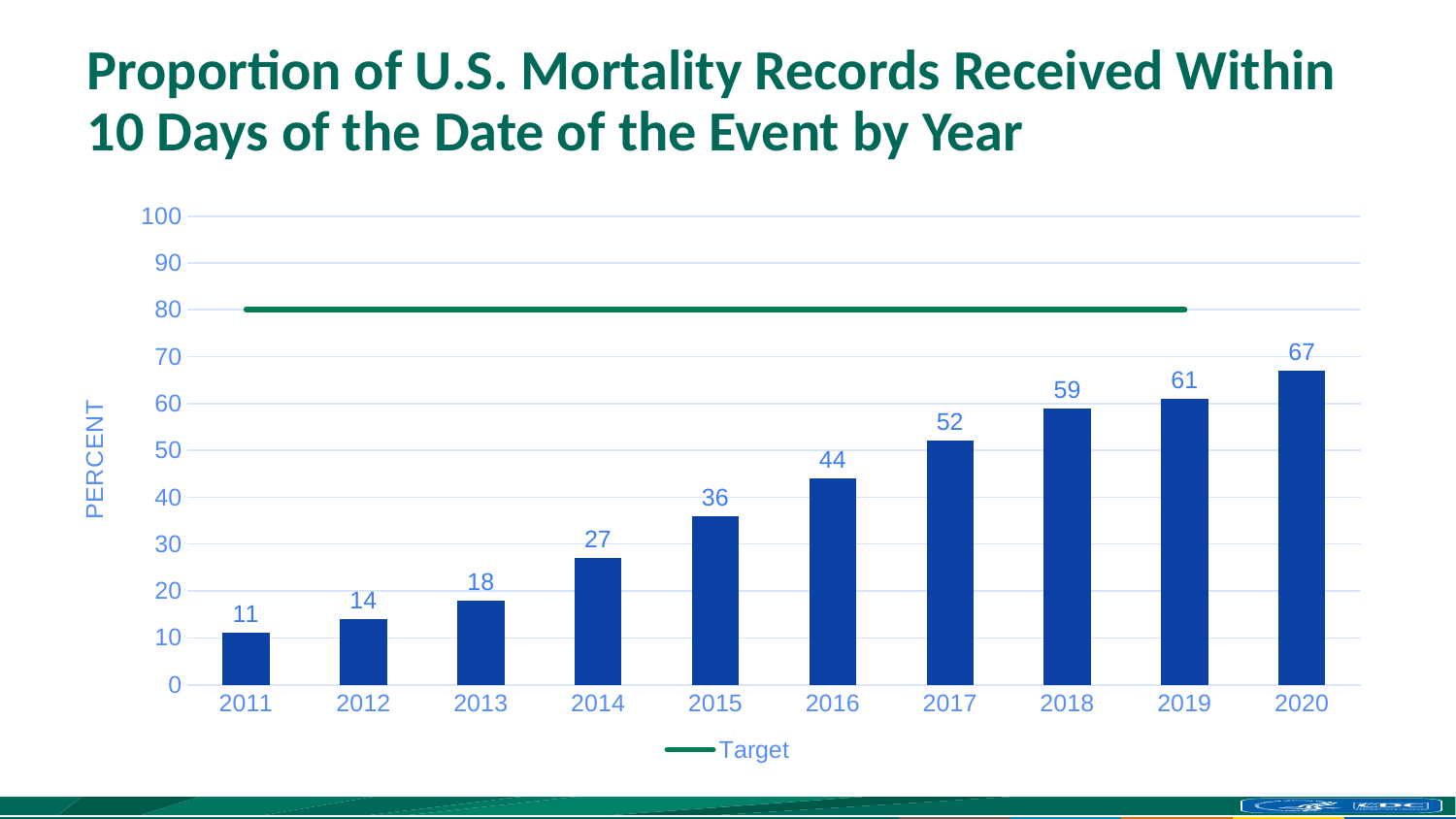

# Proportion of U.S. Mortality Records Received Within 10 Days of the Date of the Event by Year

[unsupported chart]